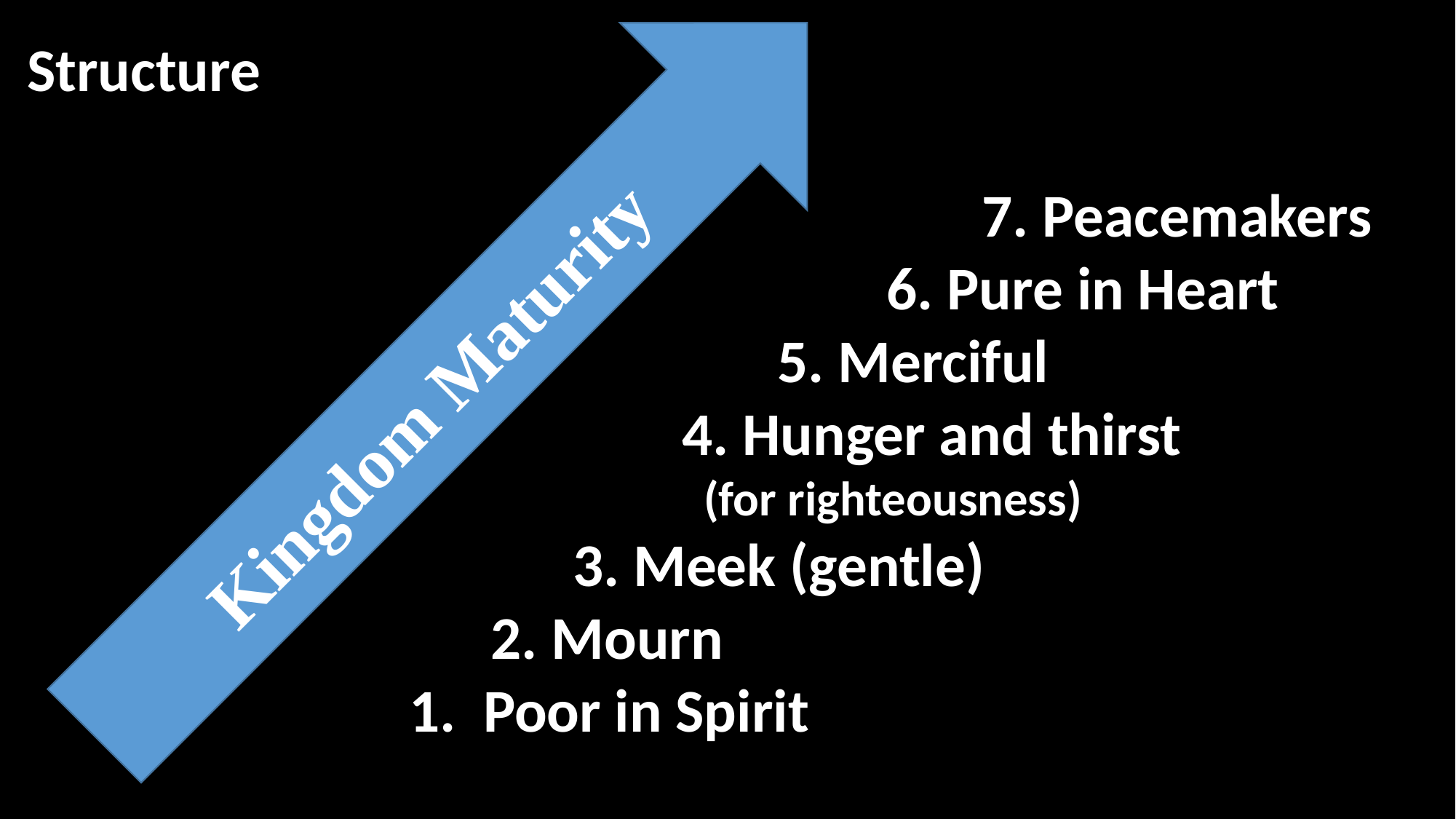

Structure

                                                                      7. Peacemakers
                                                               6. Pure in Heart
                                                       5. Merciful
                                                4. Hunger and thirst
			                                (for righteousness)
                                        3. Meek (gentle)
                                  2. Mourn
                            1.  Poor in Spirit
Kingdom Maturity